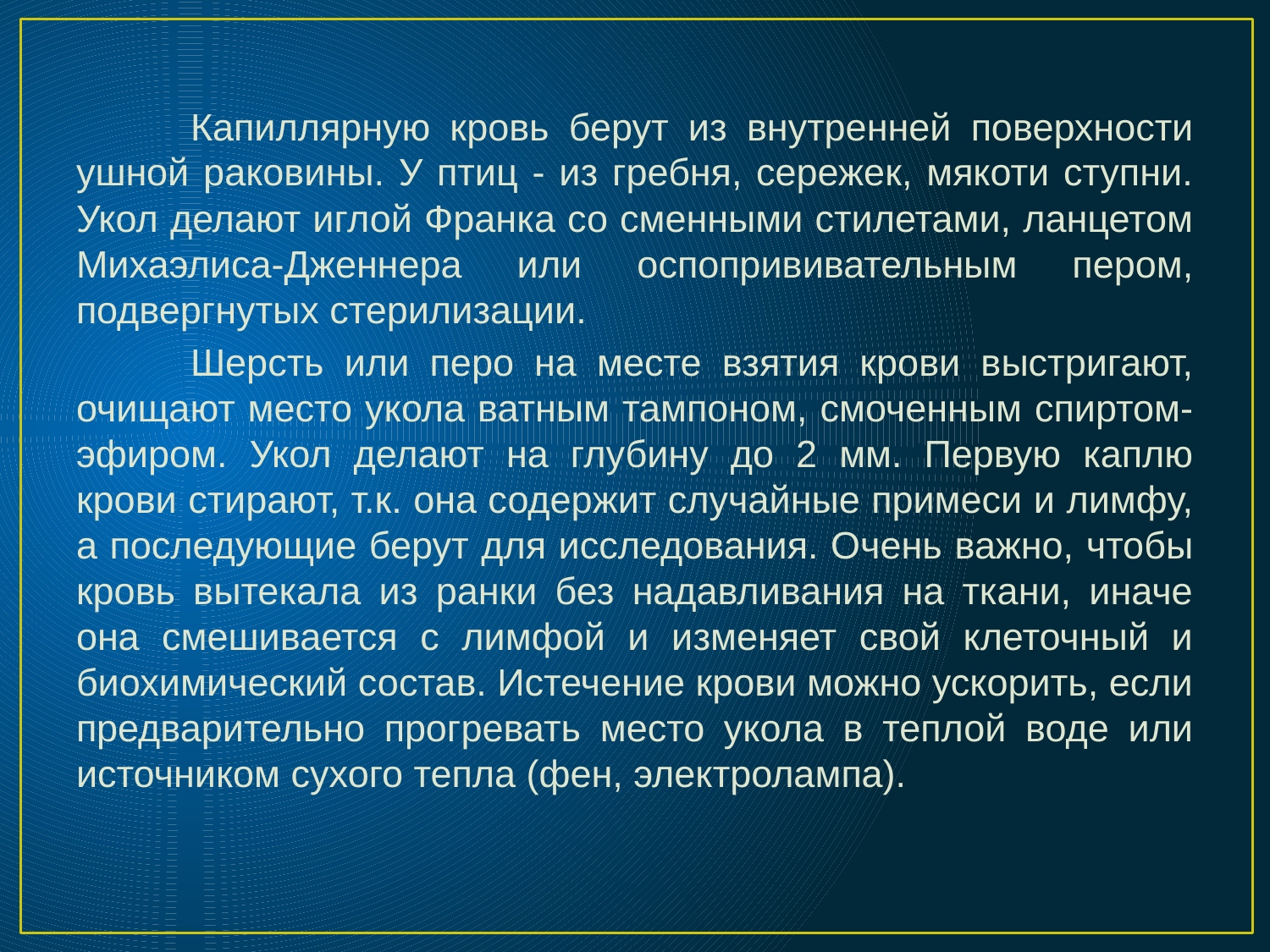

#
	Капиллярную кровь берут из внутренней поверхности ушной раковины. У птиц - из гребня, сережек, мякоти ступни. Укол делают иглой Франка со сменными стилетами, ланцетом Михаэлиса-Дженнера или оспопрививательным пером, подвергнутых стерилизации.
	Шерсть или перо на месте взятия крови выстригают, очищают место укола ватным тампоном, смоченным спиртом-эфиром. Укол делают на глубину до 2 мм. Первую каплю крови стирают, т.к. она содержит случайные примеси и лимфу, а последующие берут для исследования. Очень важно, чтобы кровь вытекала из ранки без надавливания на ткани, иначе она смешивается с лимфой и изменяет свой клеточный и биохимический состав. Истечение крови можно ускорить, если предварительно прогревать место укола в теплой воде или источником сухого тепла (фен, электролампа).